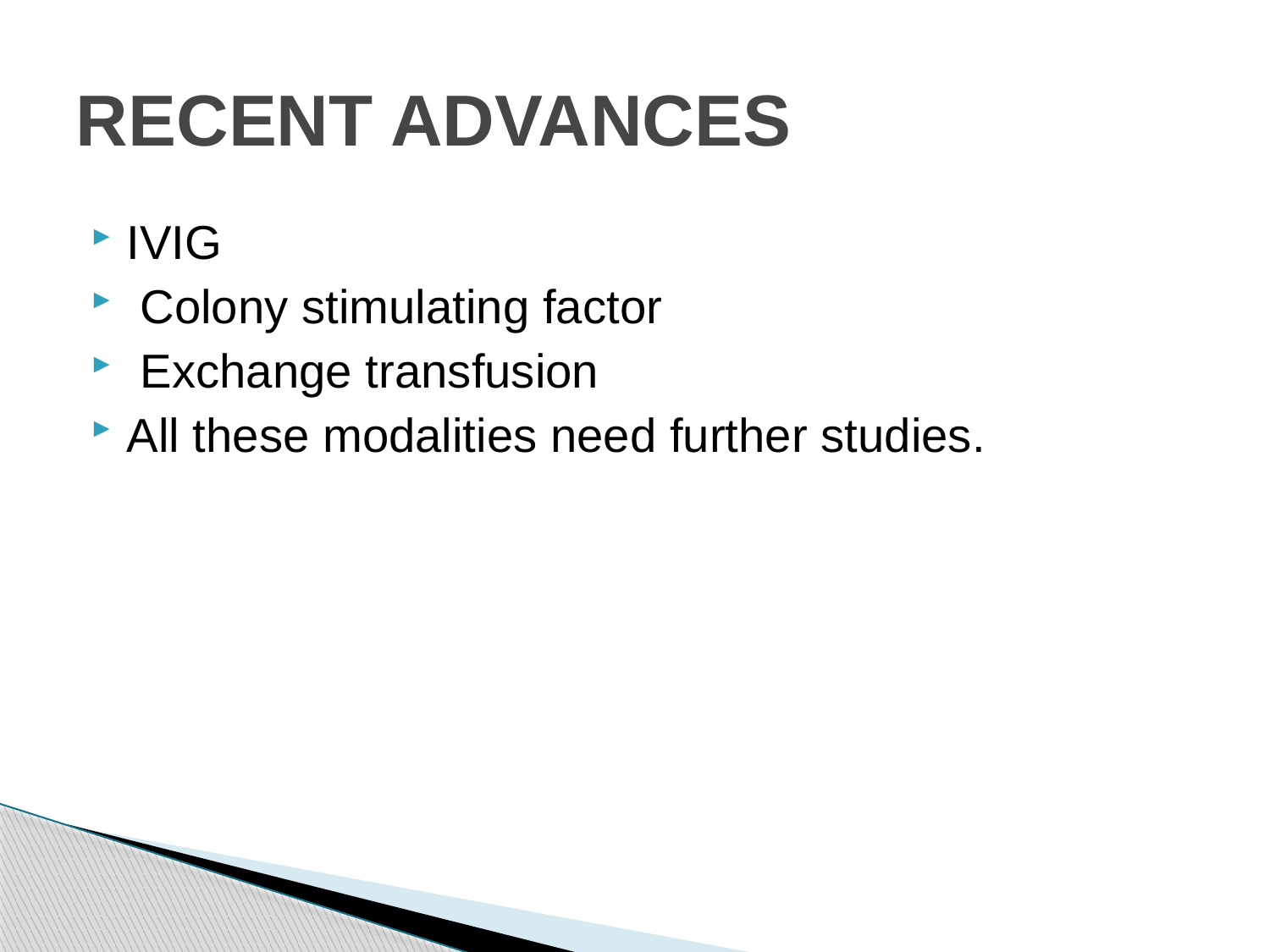

# RECENT ADVANCES
IVIG
 Colony stimulating factor
 Exchange transfusion
All these modalities need further studies.